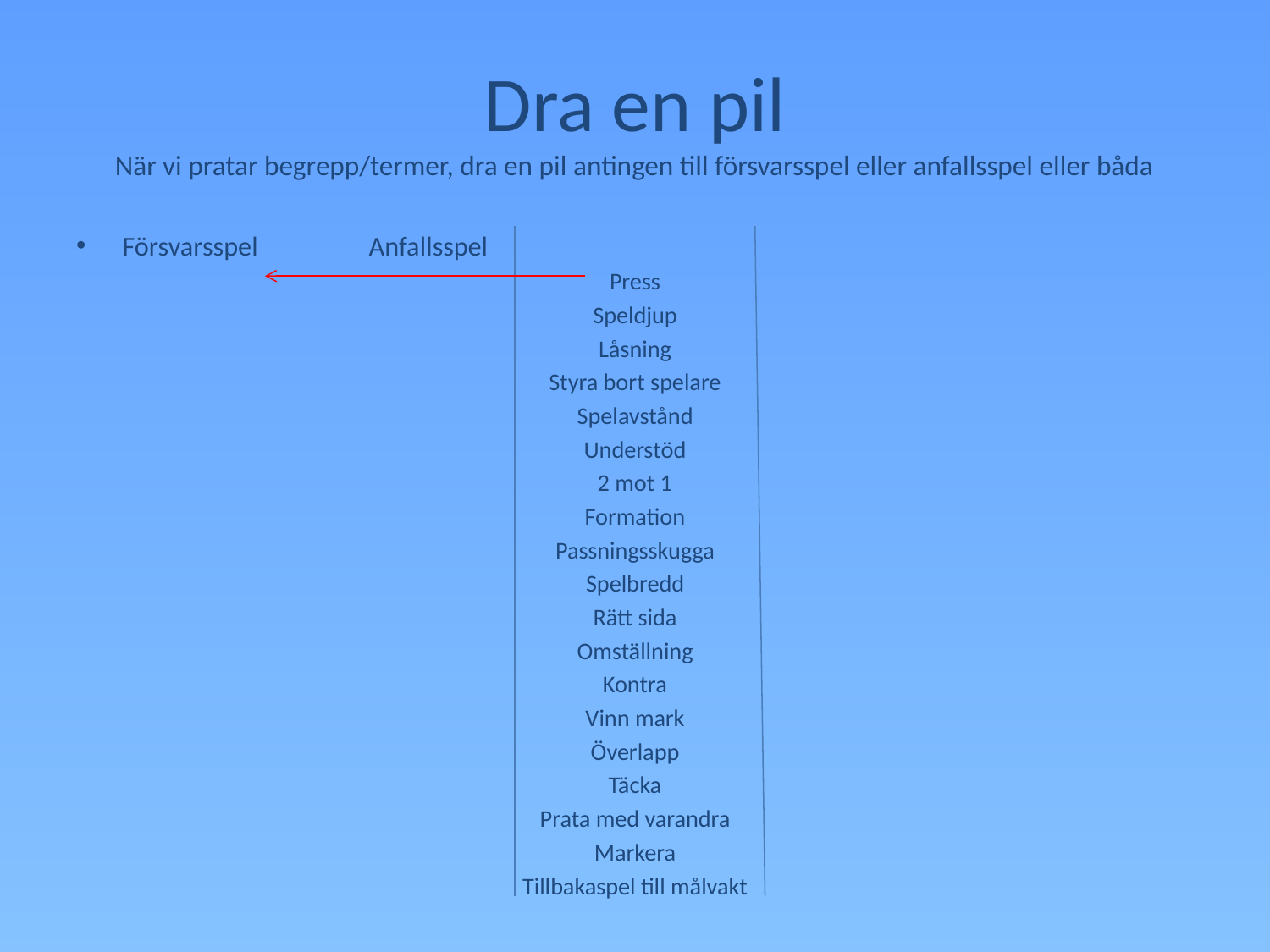

# Dra en pil När vi pratar begrepp/termer, dra en pil antingen till försvarsspel eller anfallsspel eller båda
Försvarsspel						Anfallsspel
Press
Speldjup
Låsning
Styra bort spelare
Spelavstånd
Understöd
2 mot 1
Formation
Passningsskugga
Spelbredd
Rätt sida
Omställning
Kontra
Vinn mark
Överlapp
Täcka
Prata med varandra
Markera
Tillbakaspel till målvakt